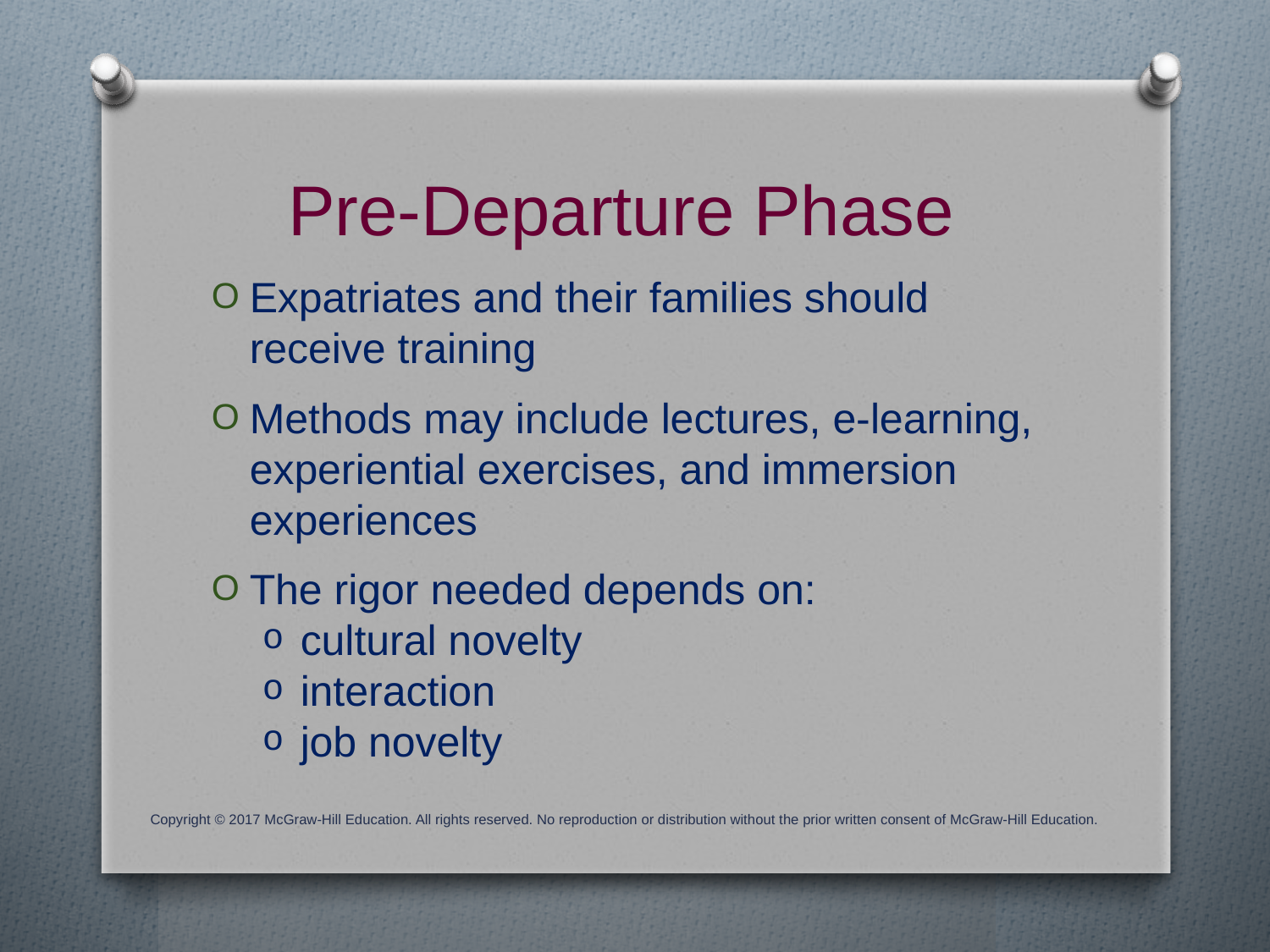

# Pre-Departure Phase
Expatriates and their families should receive training

Methods may include lectures, e-learning, experiential exercises, and immersion experiences

The rigor needed depends on:
cultural novelty
interaction
job novelty

Copyright © 2017 McGraw-Hill Education. All rights reserved. No reproduction or distribution without the prior written consent of McGraw-Hill Education.